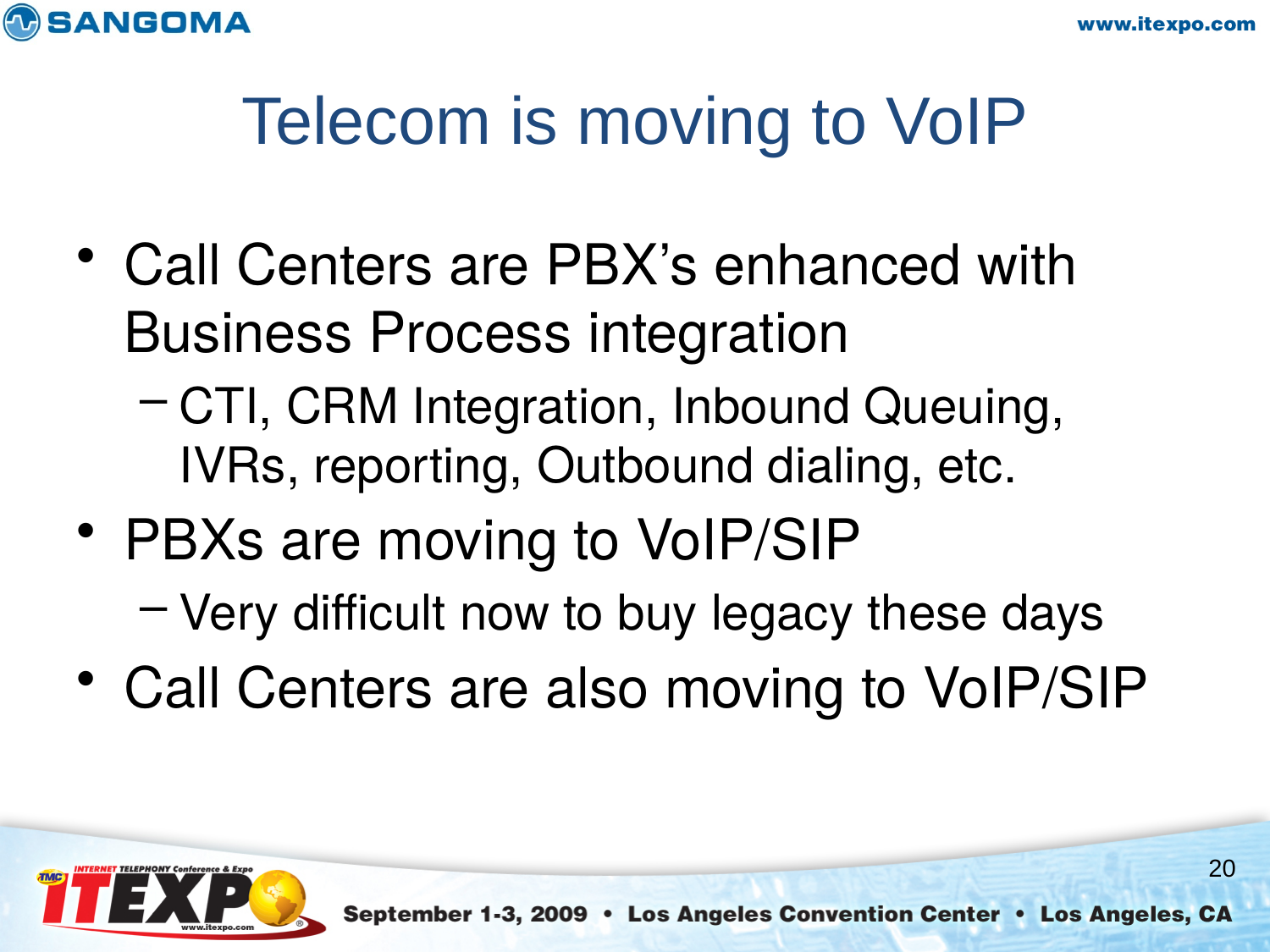

# Telecom is moving to VoIP
Call Centers are PBX’s enhanced with Business Process integration
CTI, CRM Integration, Inbound Queuing, IVRs, reporting, Outbound dialing, etc.
PBXs are moving to VoIP/SIP
Very difficult now to buy legacy these days
Call Centers are also moving to VoIP/SIP
20